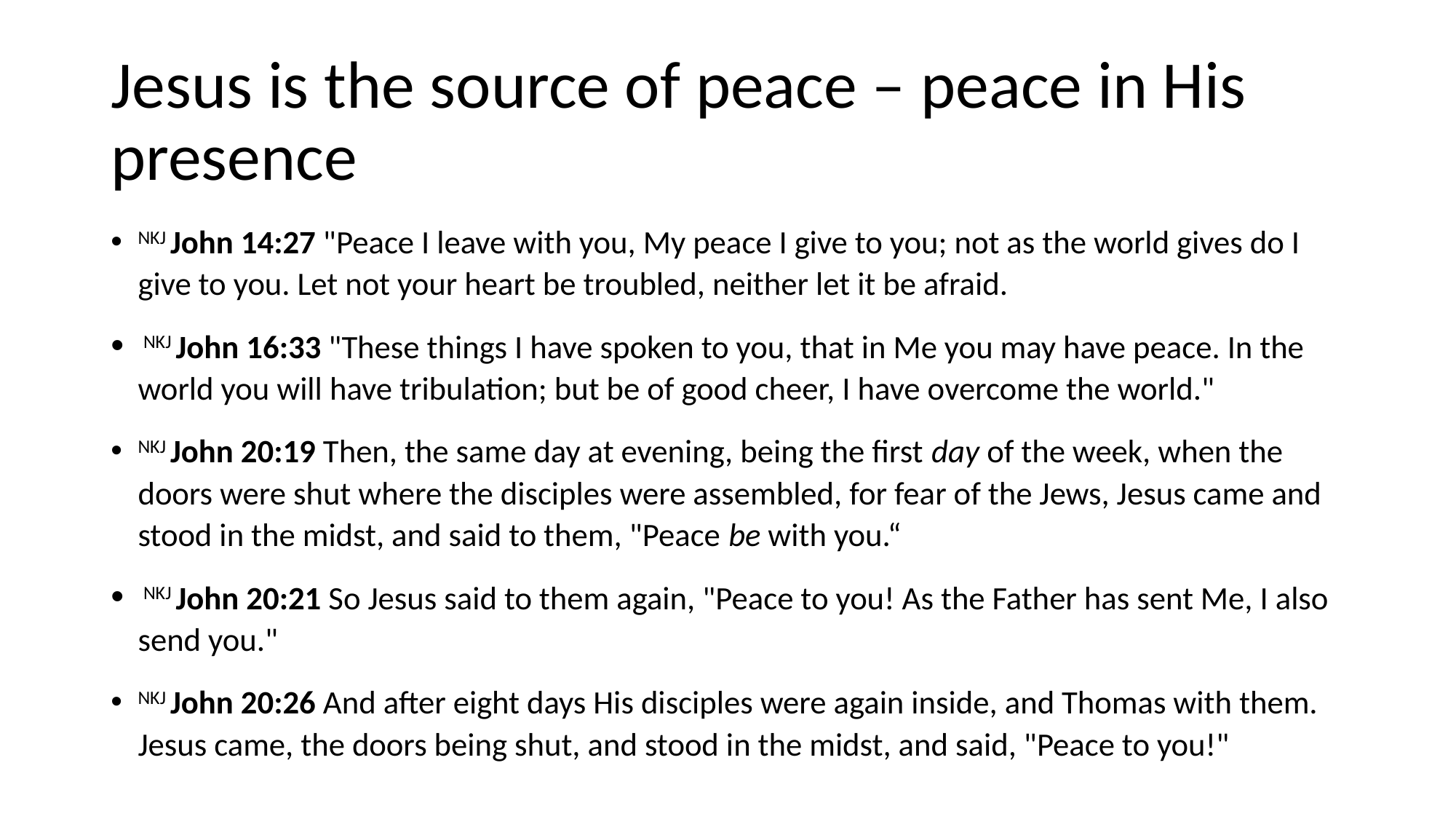

# Jesus is the source of peace – peace in His presence
NKJ John 14:27 "Peace I leave with you, My peace I give to you; not as the world gives do I give to you. Let not your heart be troubled, neither let it be afraid.
 NKJ John 16:33 "These things I have spoken to you, that in Me you may have peace. In the world you will have tribulation; but be of good cheer, I have overcome the world."
NKJ John 20:19 Then, the same day at evening, being the first day of the week, when the doors were shut where the disciples were assembled, for fear of the Jews, Jesus came and stood in the midst, and said to them, "Peace be with you.“
 NKJ John 20:21 So Jesus said to them again, "Peace to you! As the Father has sent Me, I also send you."
NKJ John 20:26 And after eight days His disciples were again inside, and Thomas with them. Jesus came, the doors being shut, and stood in the midst, and said, "Peace to you!"